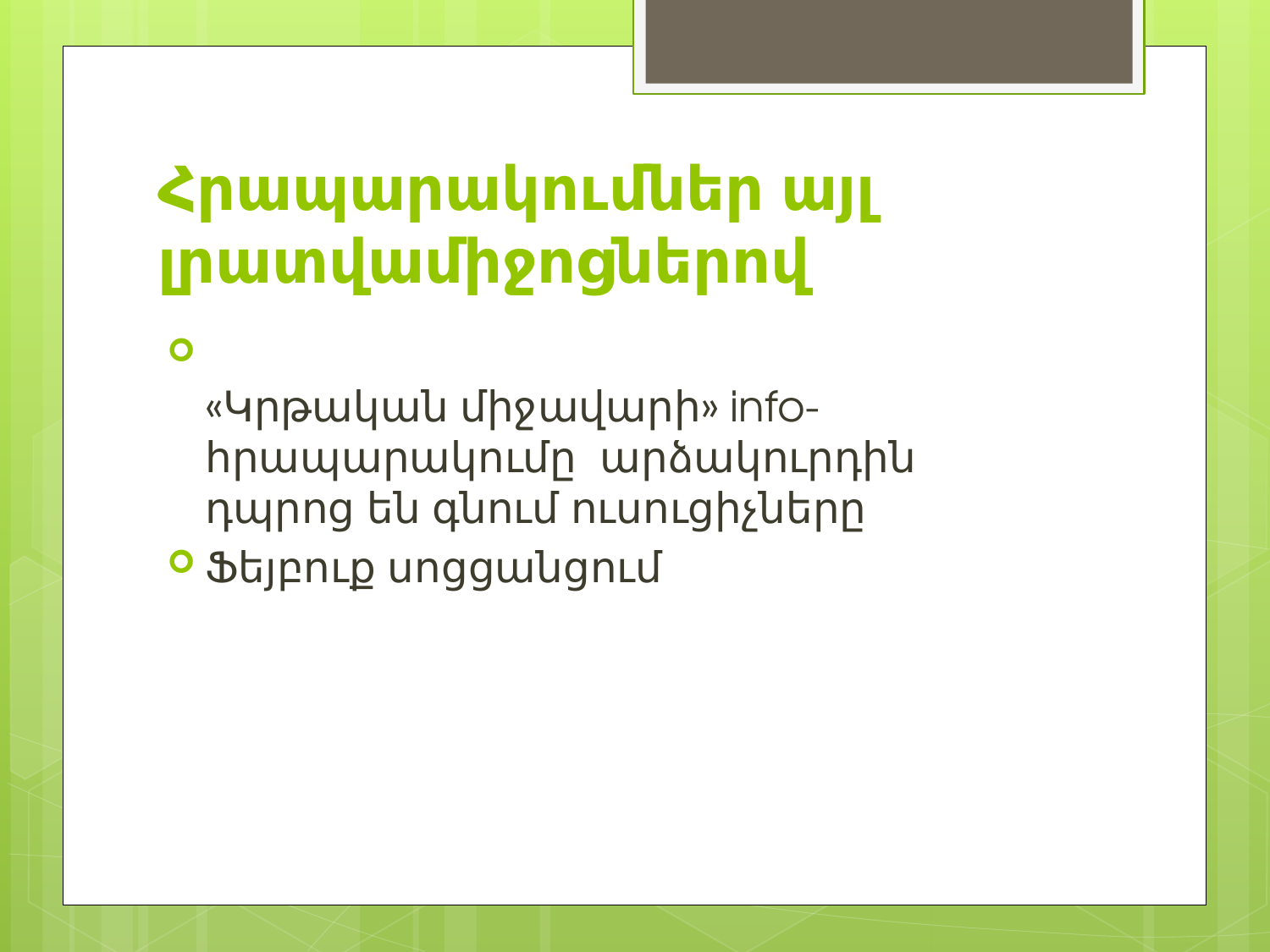

# Հրապարակումներ այլ լրատվամիջոցներով
«Կրթական միջավարի» info-հրապարակումը  արձակուրդին դպրոց են գնում ուսուցիչները
Ֆեյբուք սոցցանցում